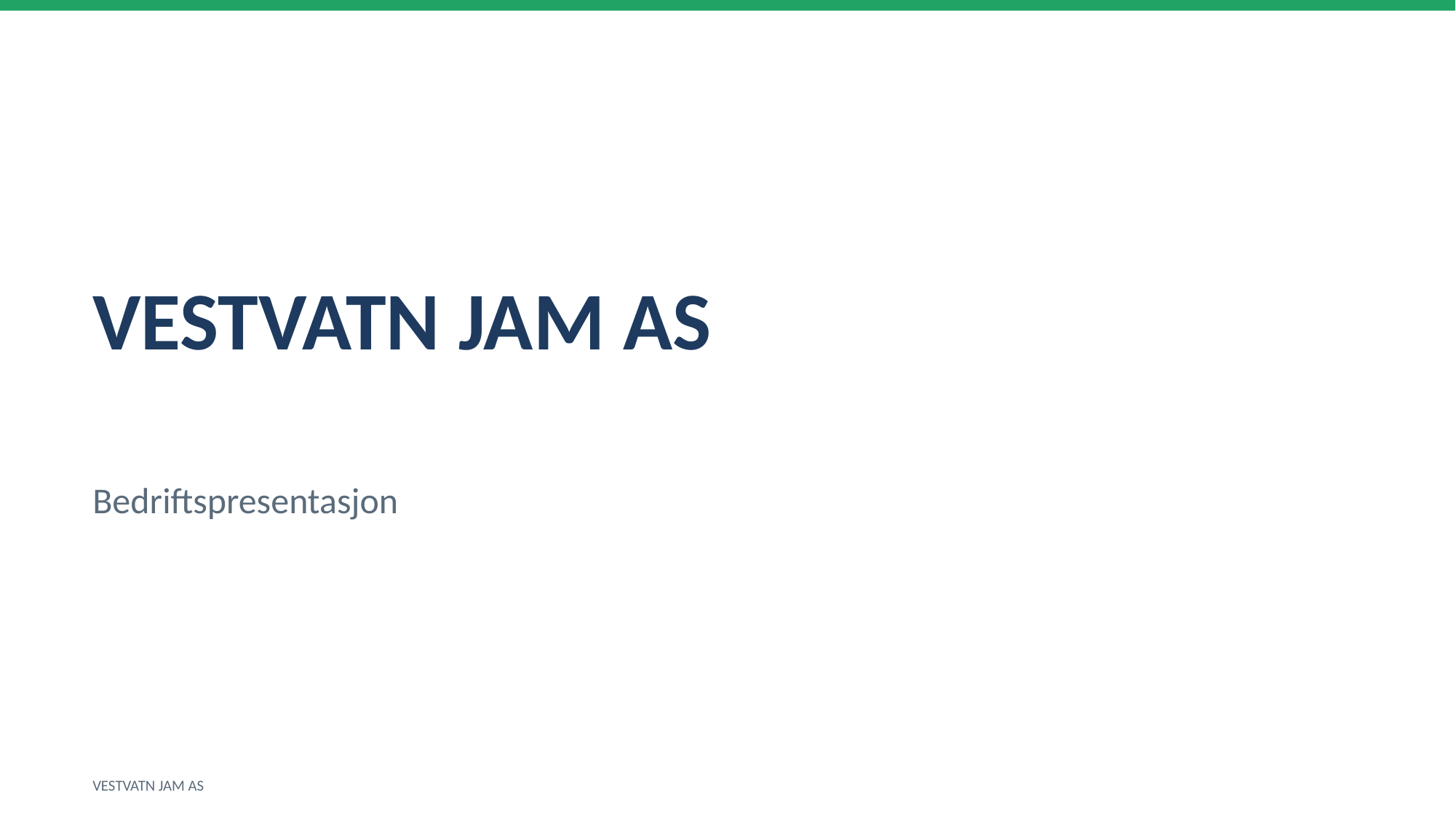

VESTVATN JAM AS
Bedriftspresentasjon
VESTVATN JAM AS